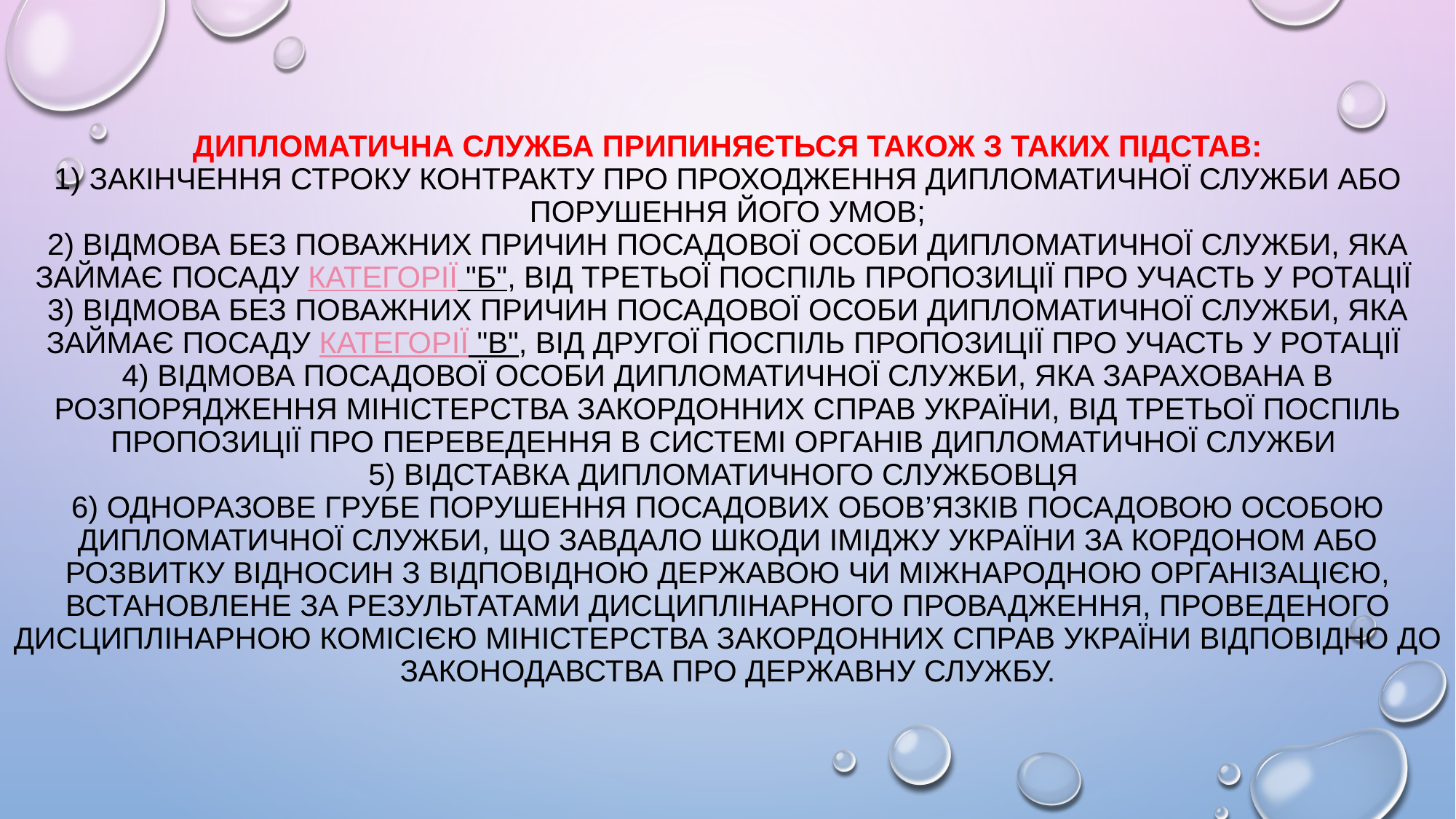

# Дипломатична служба припиняється також з таких підстав: 1) закінчення строку контракту про проходження дипломатичної служби або порушення його умов; 2) відмова без поважних причин посадової особи дипломатичної служби, яка займає посаду категорії "Б", від третьої поспіль пропозиції про участь у ротації 3) відмова без поважних причин посадової особи дипломатичної служби, яка займає посаду категорії "В", від другої поспіль пропозиції про участь у ротації 4) відмова посадової особи дипломатичної служби, яка зарахована в розпорядження Міністерства закордонних справ України, від третьої поспіль пропозиції про переведення в системі органів дипломатичної служби 5) відставка дипломатичного службовця 6) одноразове грубе порушення посадових обов’язків посадовою особою дипломатичної служби, що завдало шкоди іміджу України за кордоном або розвитку відносин з відповідною державою чи міжнародною організацією, встановлене за результатами дисциплінарного провадження, проведеного дисциплінарною комісією Міністерства закордонних справ України відповідно до законодавства про державну службу.